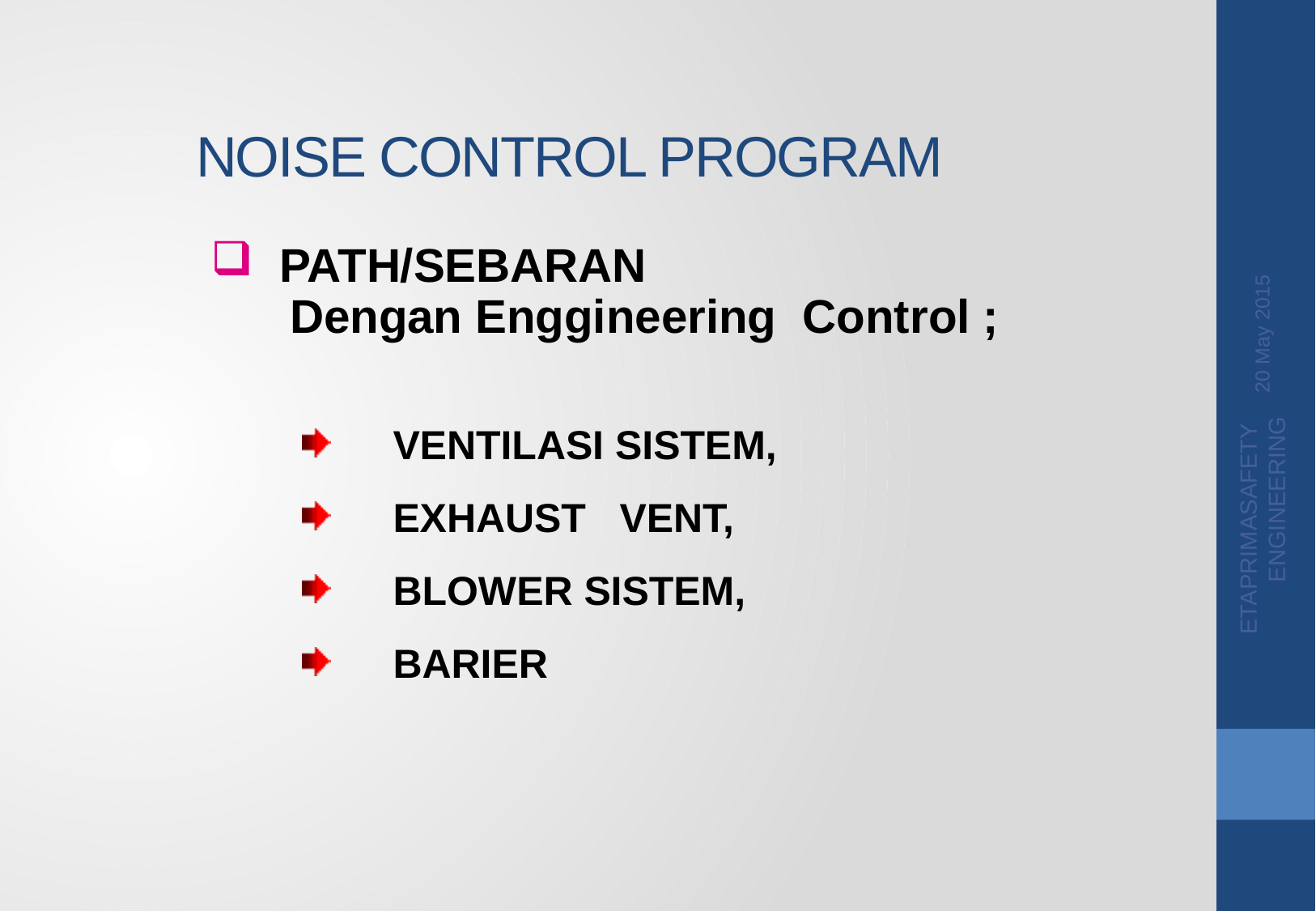

# NOISE CONTROL PROGRAM
20 May 2015
  PATH/SEBARAN
      Dengan Enggineering  Control ;

VENTILASI SISTEM,
EXHAUST   VENT,
BLOWER SISTEM,
BARIER

ETAPRIMASAFETY  ENGINEERING